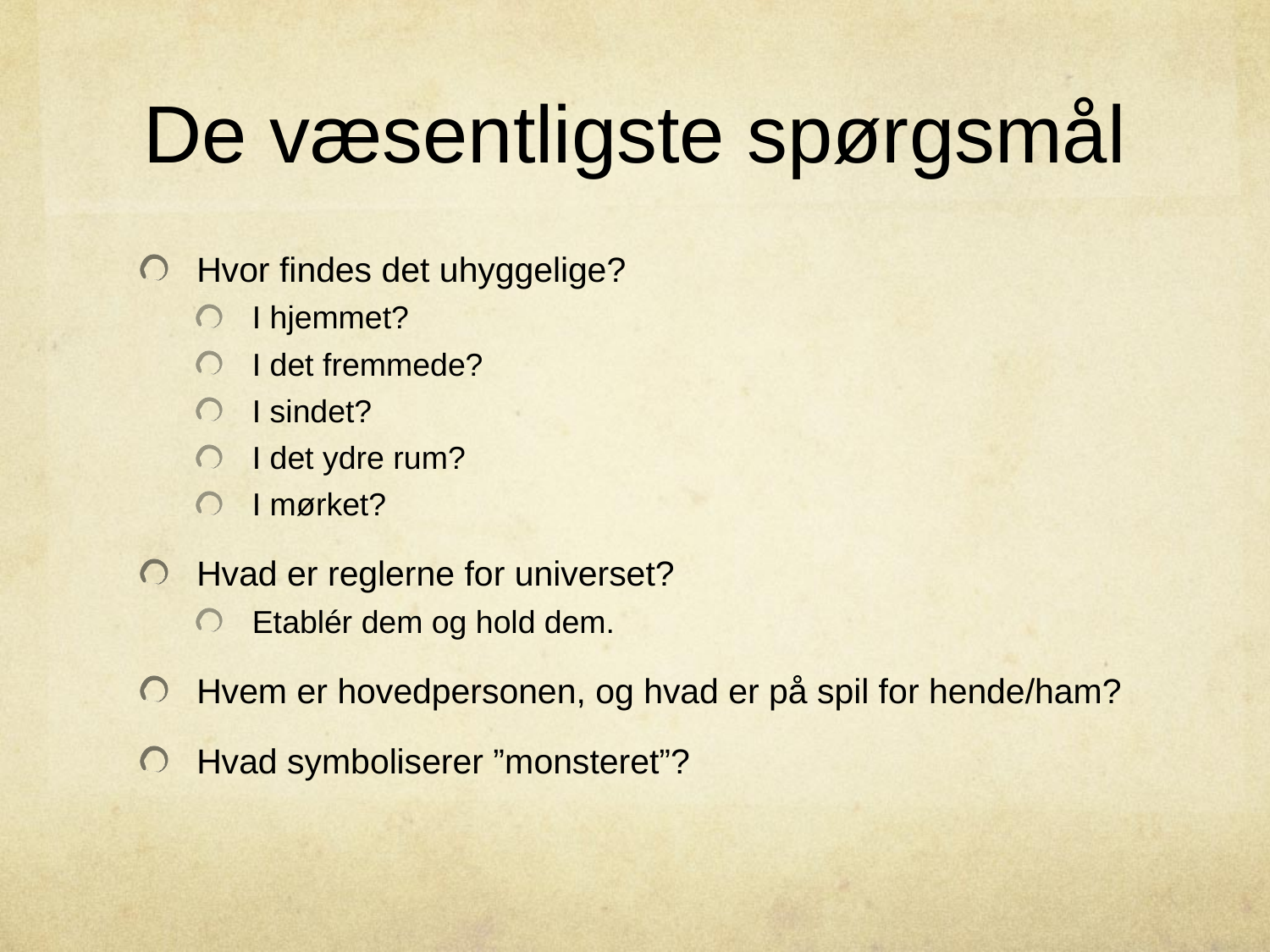

# De væsentligste spørgsmål
Hvor findes det uhyggelige?
I hjemmet?
I det fremmede?
I sindet?
I det ydre rum?
I mørket?
Hvad er reglerne for universet?
Etablér dem og hold dem.
Hvem er hovedpersonen, og hvad er på spil for hende/ham?
Hvad symboliserer ”monsteret”?